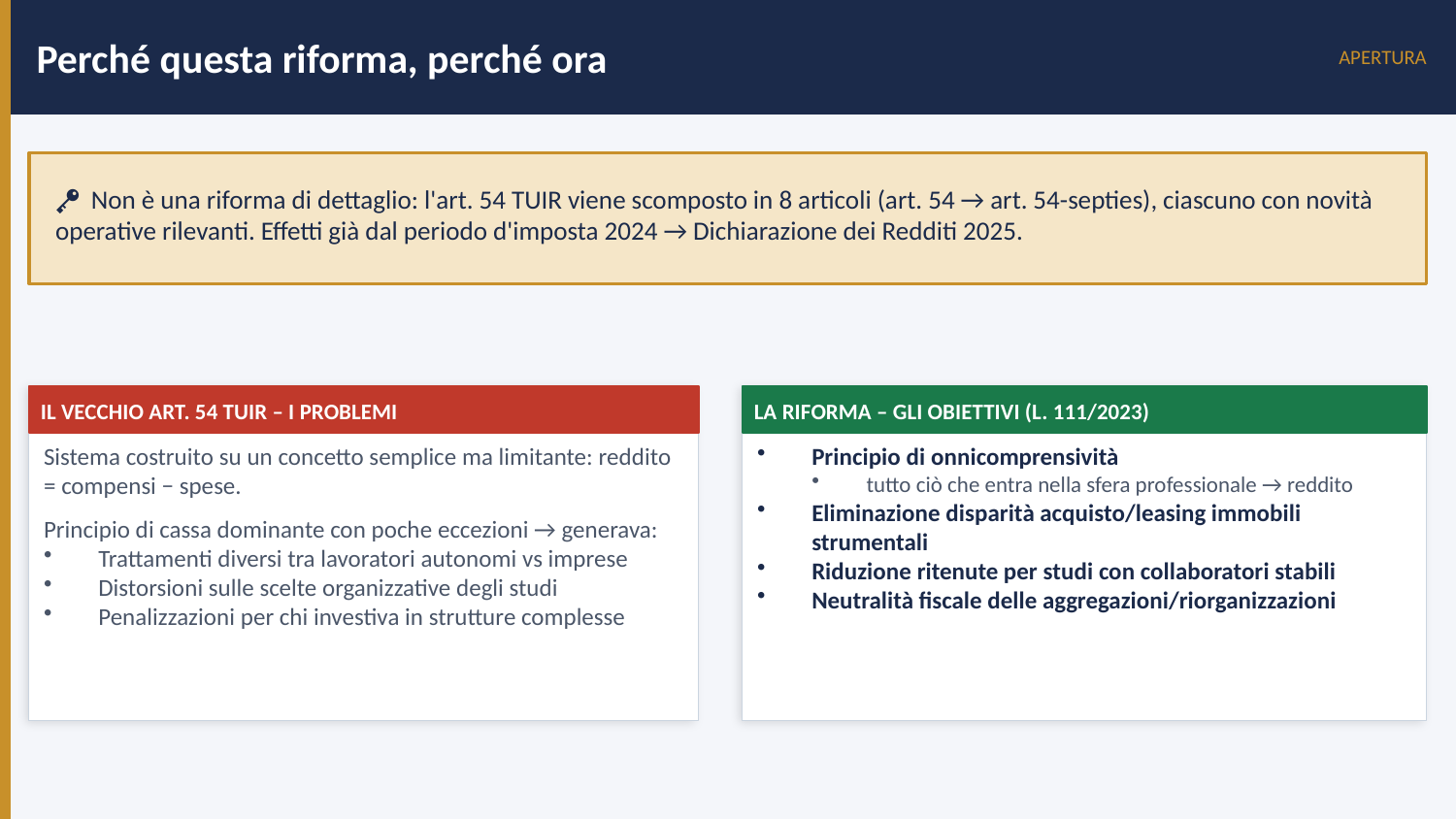

Perché questa riforma, perché ora
APERTURA

🔑  Non è una riforma di dettaglio: l'art. 54 TUIR viene scomposto in 8 articoli (art. 54 → art. 54-septies), ciascuno con novità operative rilevanti. Effetti già dal periodo d'imposta 2024 → Dichiarazione dei Redditi 2025.

IL VECCHIO ART. 54 TUIR – I PROBLEMI
LA RIFORMA – GLI OBIETTIVI (L. 111/2023)
Sistema costruito su un concetto semplice ma limitante: reddito = compensi − spese.

Principio di cassa dominante con poche eccezioni → generava:
Trattamenti diversi tra lavoratori autonomi vs imprese
Distorsioni sulle scelte organizzative degli studi
Penalizzazioni per chi investiva in strutture complesse
Principio di onnicomprensività
tutto ciò che entra nella sfera professionale → reddito
Eliminazione disparità acquisto/leasing immobili strumentali
Riduzione ritenute per studi con collaboratori stabili
Neutralità fiscale delle aggregazioni/riorganizzazioni